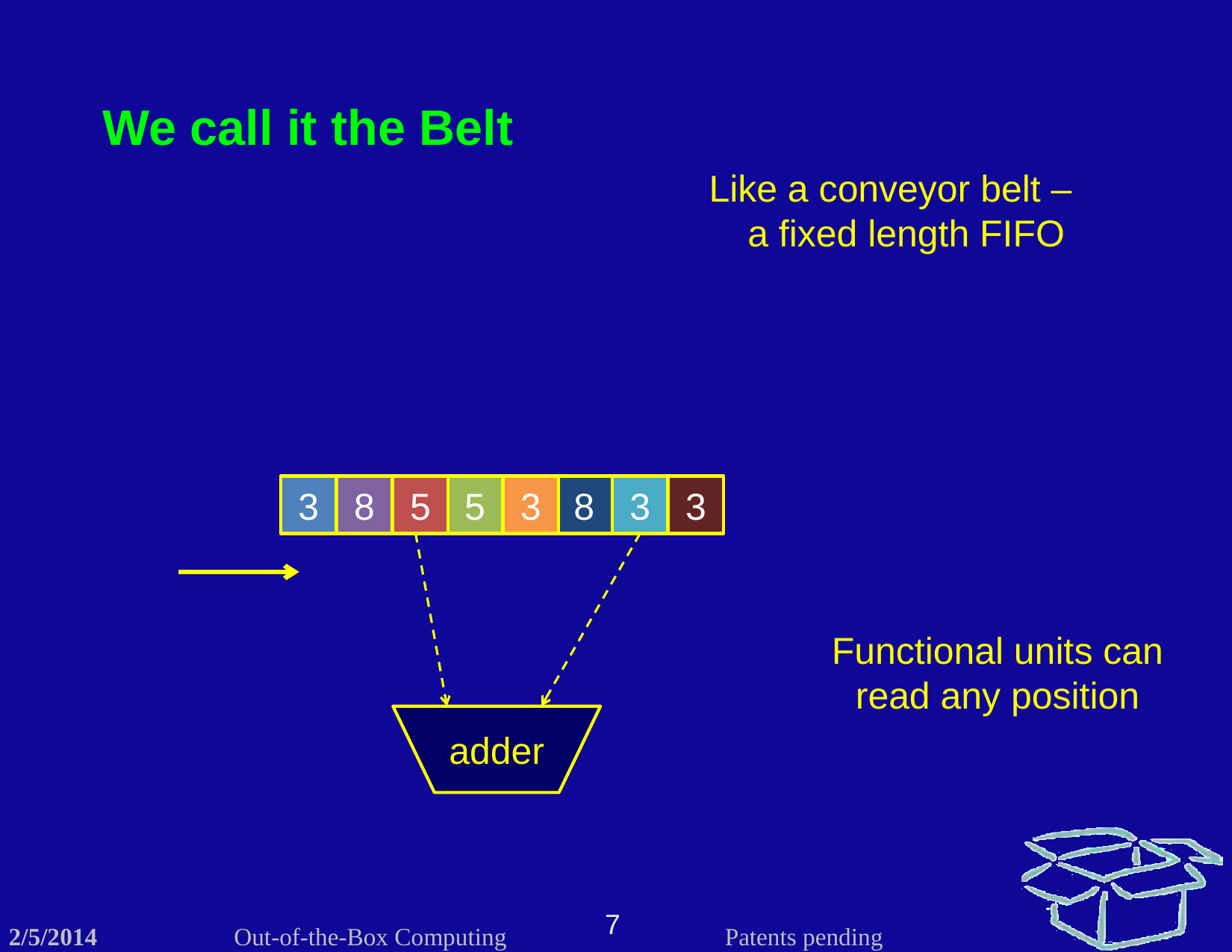

We call it the Belt
Like a conveyor belt –
   a fixed length FIFO
3
8
5
5
3
8
3
3
5
3
Functional units can read any position
adder